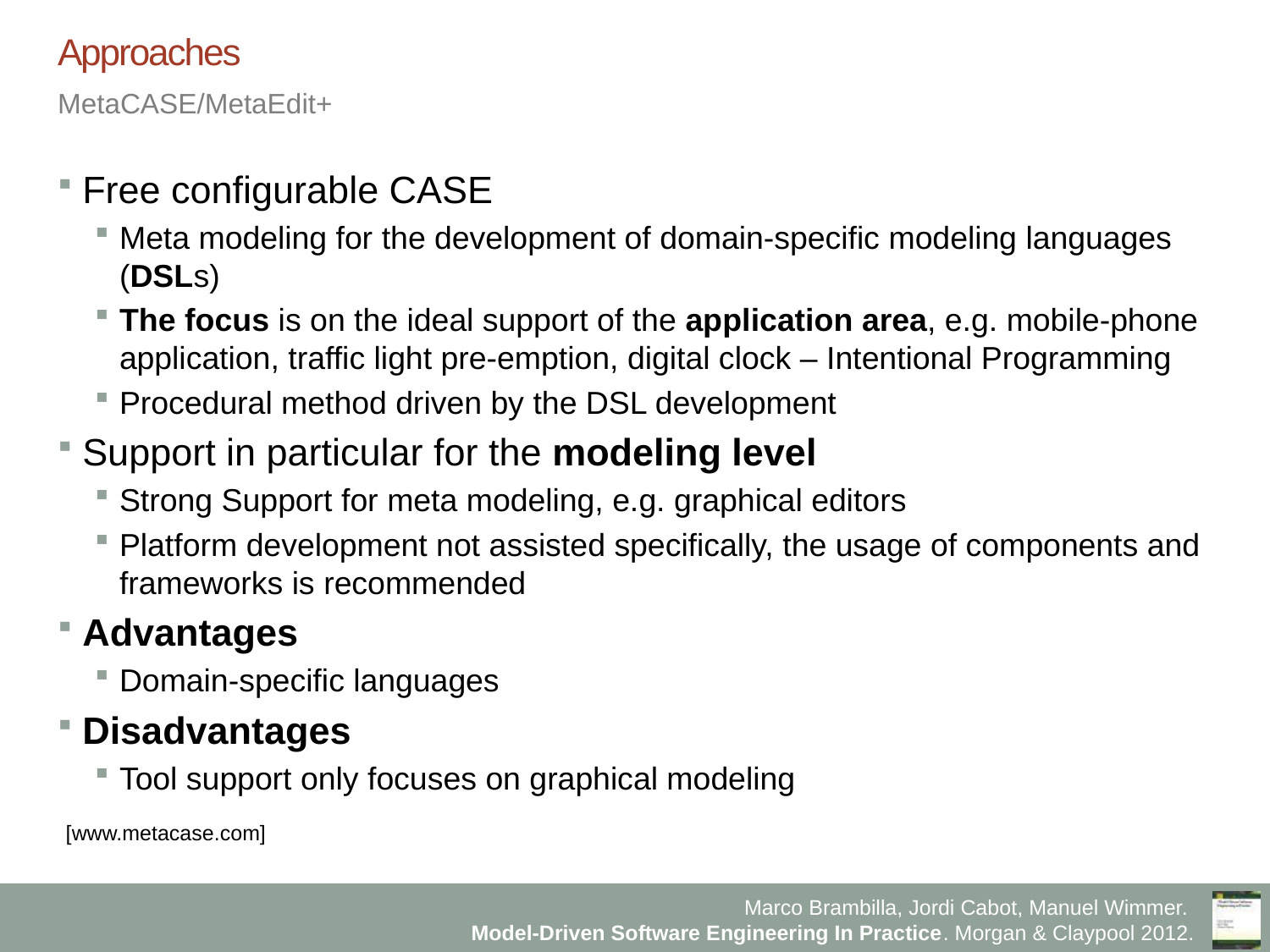

# Approaches
MetaCASE/MetaEdit+
Free configurable CASE
Meta modeling for the development of domain-specific modeling languages (DSLs)
The focus is on the ideal support of the application area, e.g. mobile-phone application, traffic light pre-emption, digital clock – Intentional Programming
Procedural method driven by the DSL development
Support in particular for the modeling level
Strong Support for meta modeling, e.g. graphical editors
Platform development not assisted specifically, the usage of components and frameworks is recommended
Advantages
Domain-specific languages
Disadvantages
Tool support only focuses on graphical modeling
[www.metacase.com]